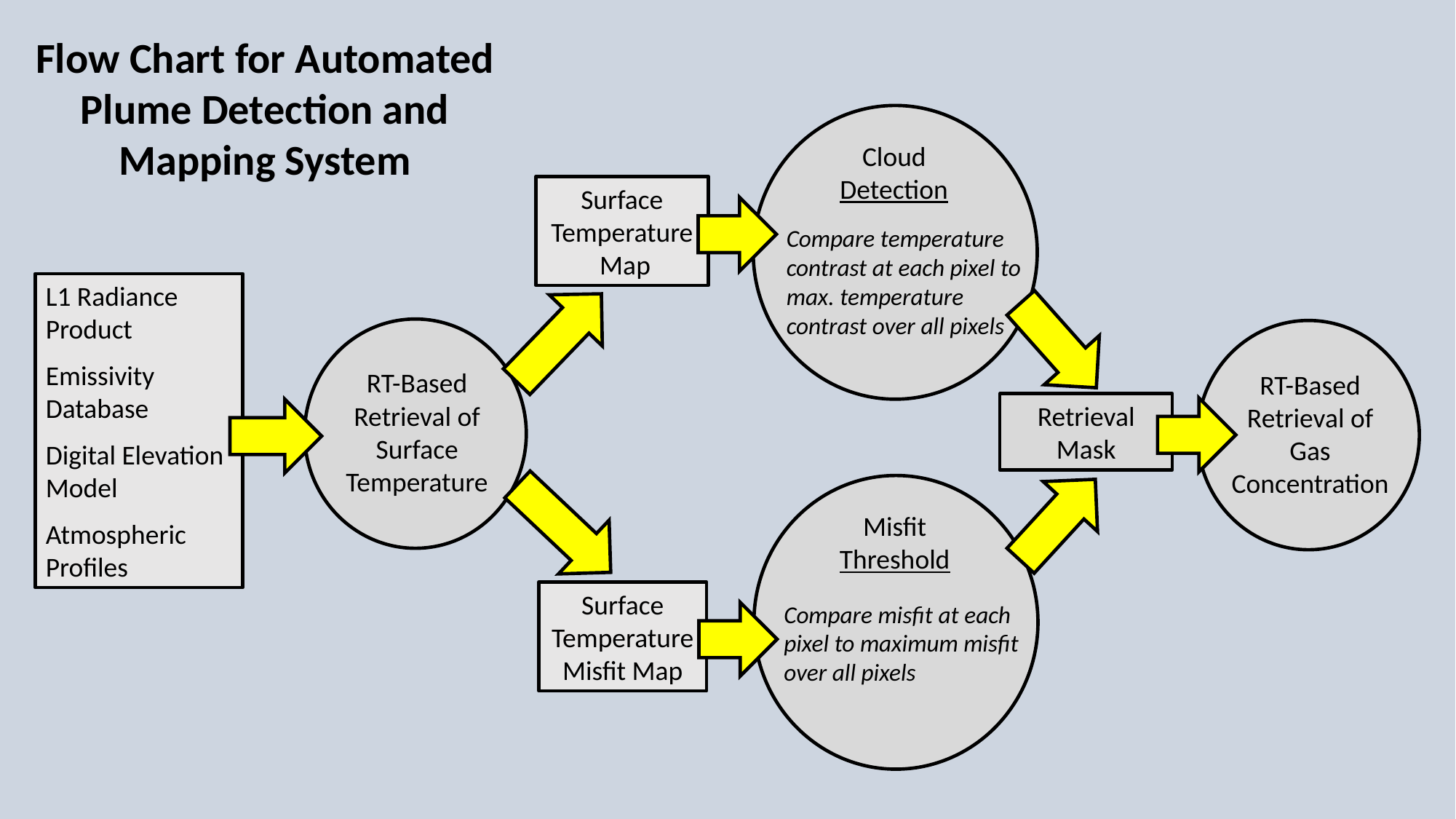

Flow Chart for Automated Plume Detection and Mapping System

Cloud Detection
Compare temperature contrast at each pixel to max. temperature contrast over all pixels
Surface Temperature
 Map

L1 Radiance Product
Emissivity Database
Digital Elevation Model
Atmospheric Profiles

RT-Based Retrieval of Surface Temperature

RT-Based Retrieval of Gas Concentration
Retrieval Mask

Misfit Threshold
Compare misfit at each pixel to maximum misfit over all pixels

Surface Temperature Misfit Map